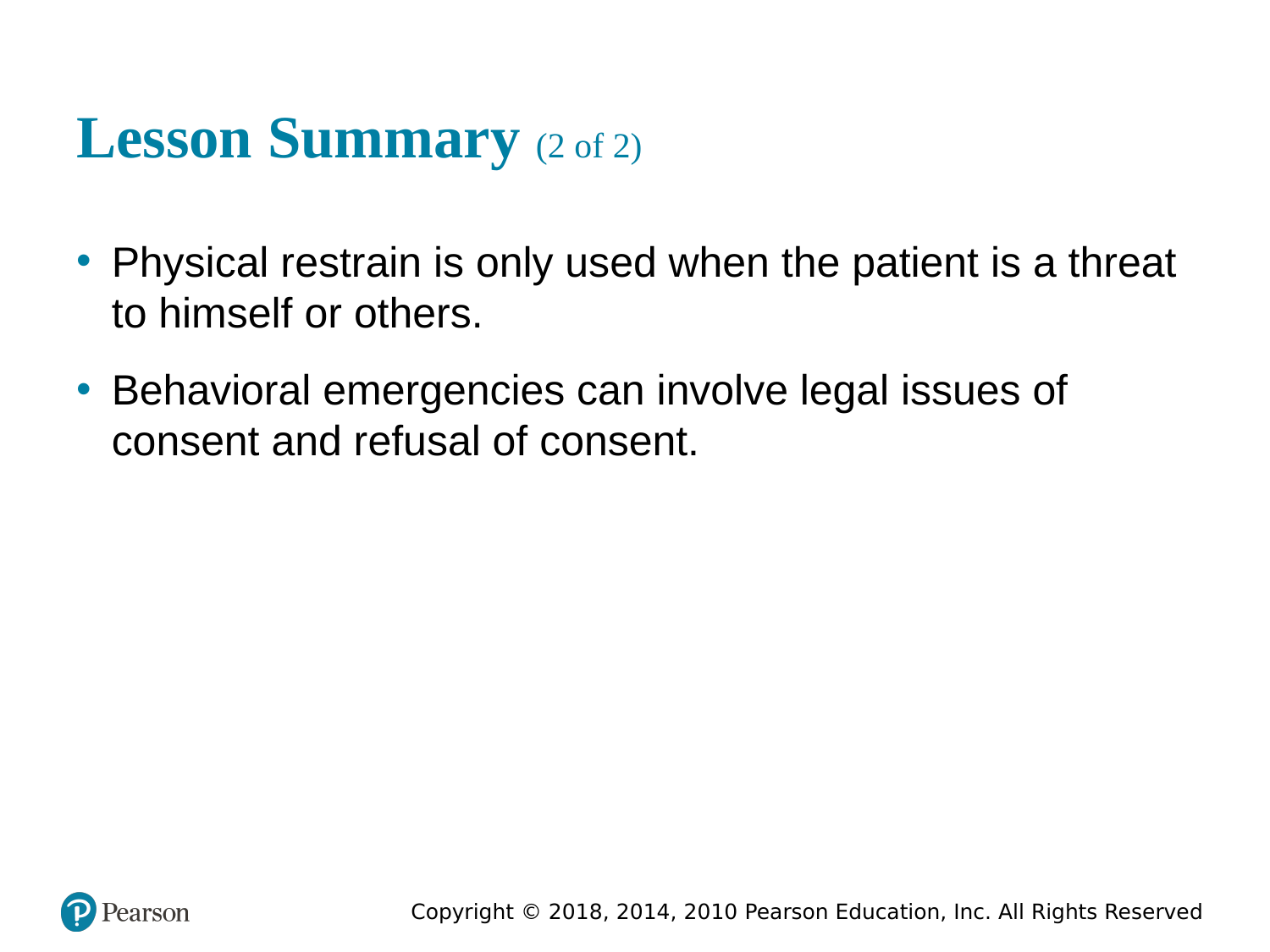

# Lesson Summary (2 of 2)
Physical restrain is only used when the patient is a threat to himself or others.
Behavioral emergencies can involve legal issues of consent and refusal of consent.